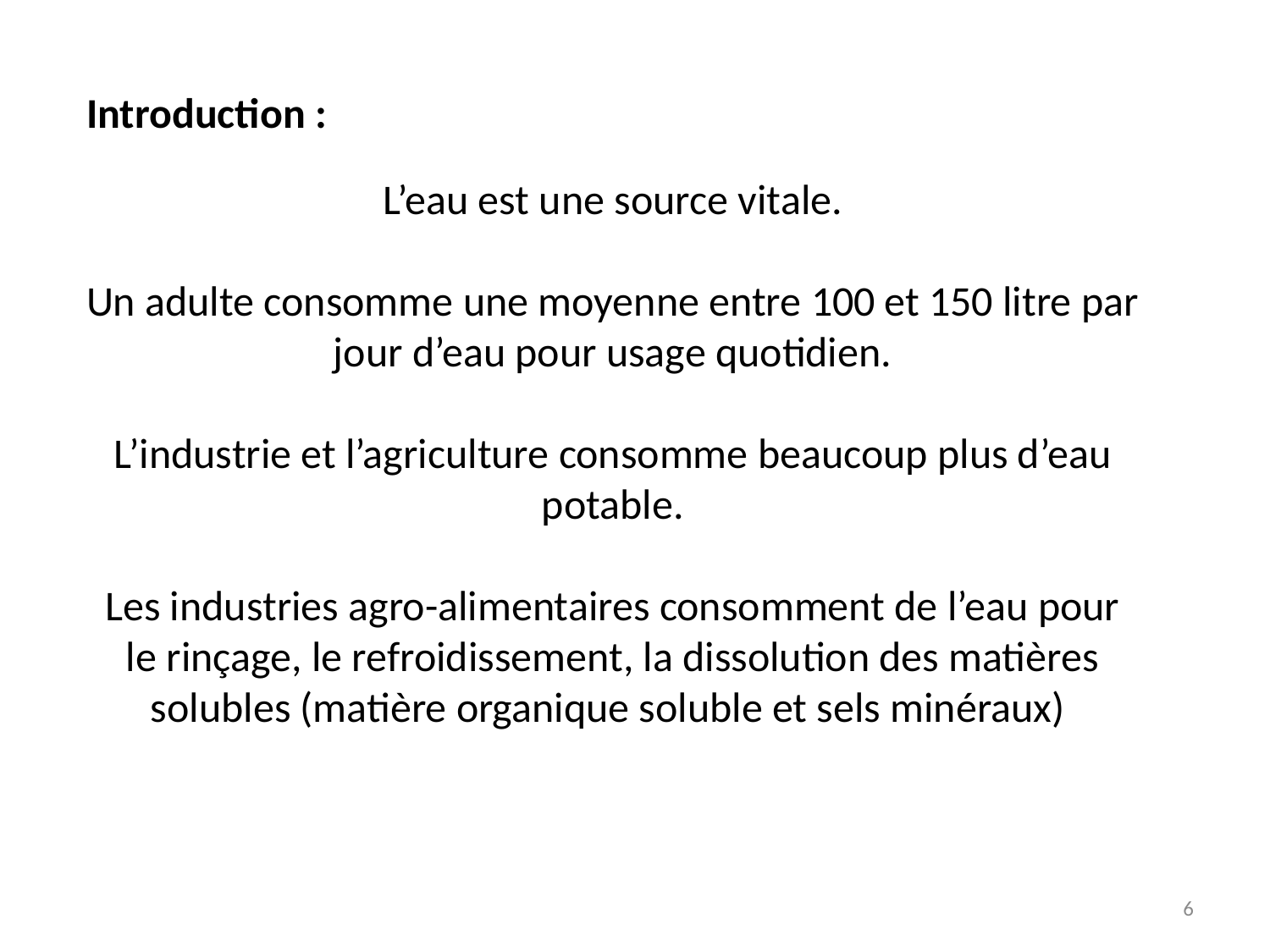

Introduction :
L’eau est une source vitale.

Un adulte consomme une moyenne entre 100 et 150 litre par jour d’eau pour usage quotidien.

L’industrie et l’agriculture consomme beaucoup plus d’eau potable.

Les industries agro-alimentaires consomment de l’eau pour le rinçage, le refroidissement, la dissolution des matières solubles (matière organique soluble et sels minéraux)
6